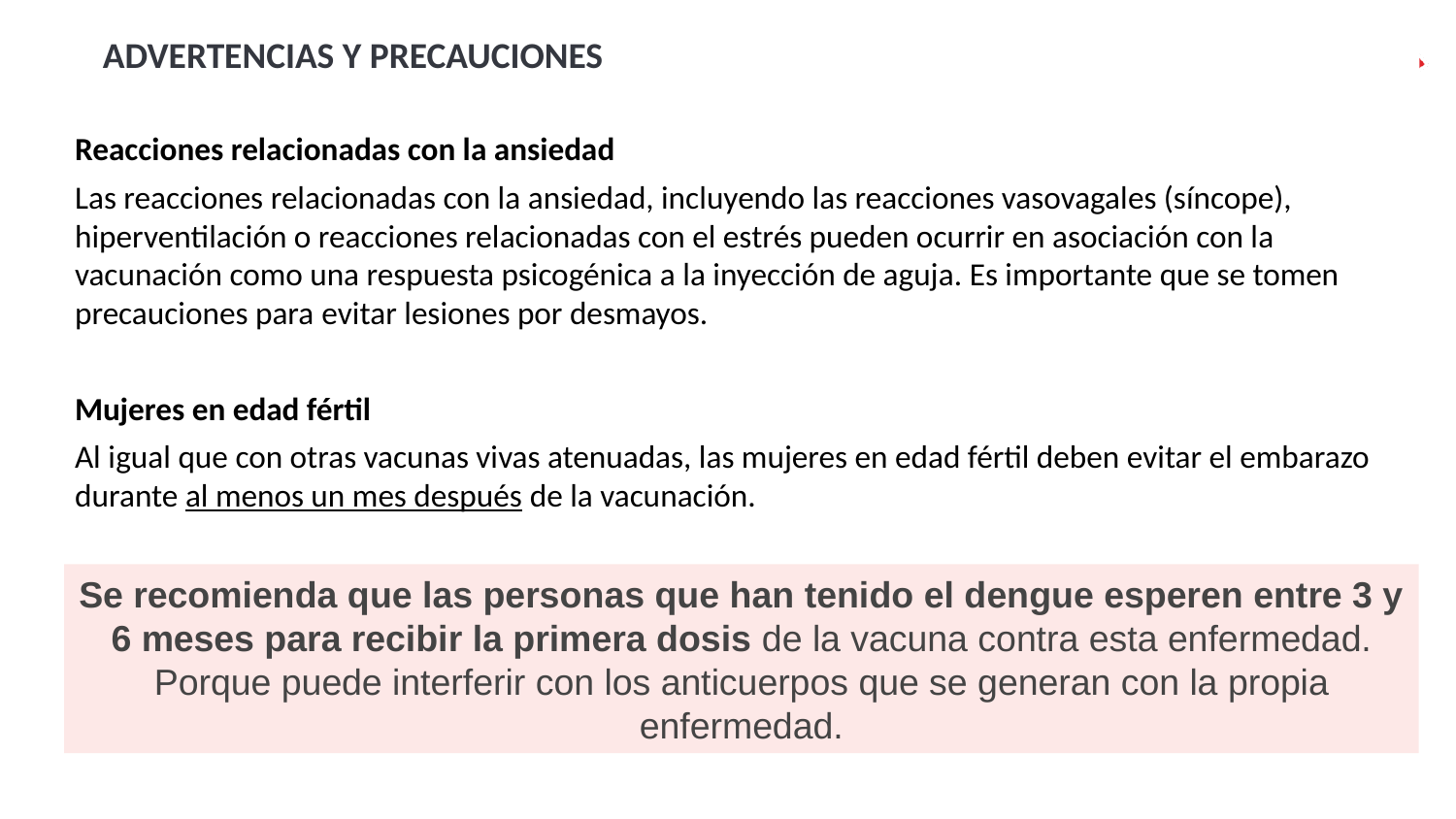

# ADVERTENCIAS Y PRECAUCIONES

Reacciones relacionadas con la ansiedad
Las reacciones relacionadas con la ansiedad, incluyendo las reacciones vasovagales (síncope), hiperventilación o reacciones relacionadas con el estrés pueden ocurrir en asociación con la vacunación como una respuesta psicogénica a la inyección de aguja. Es importante que se tomen precauciones para evitar lesiones por desmayos.

Mujeres en edad fértil
Al igual que con otras vacunas vivas atenuadas, las mujeres en edad fértil deben evitar el embarazo durante al menos un mes después de la vacunación.

Se recomienda que las personas que han tenido el dengue esperen entre 3 y 6 meses para recibir la primera dosis de la vacuna contra esta enfermedad. Porque puede interferir con los anticuerpos que se generan con la propia enfermedad.